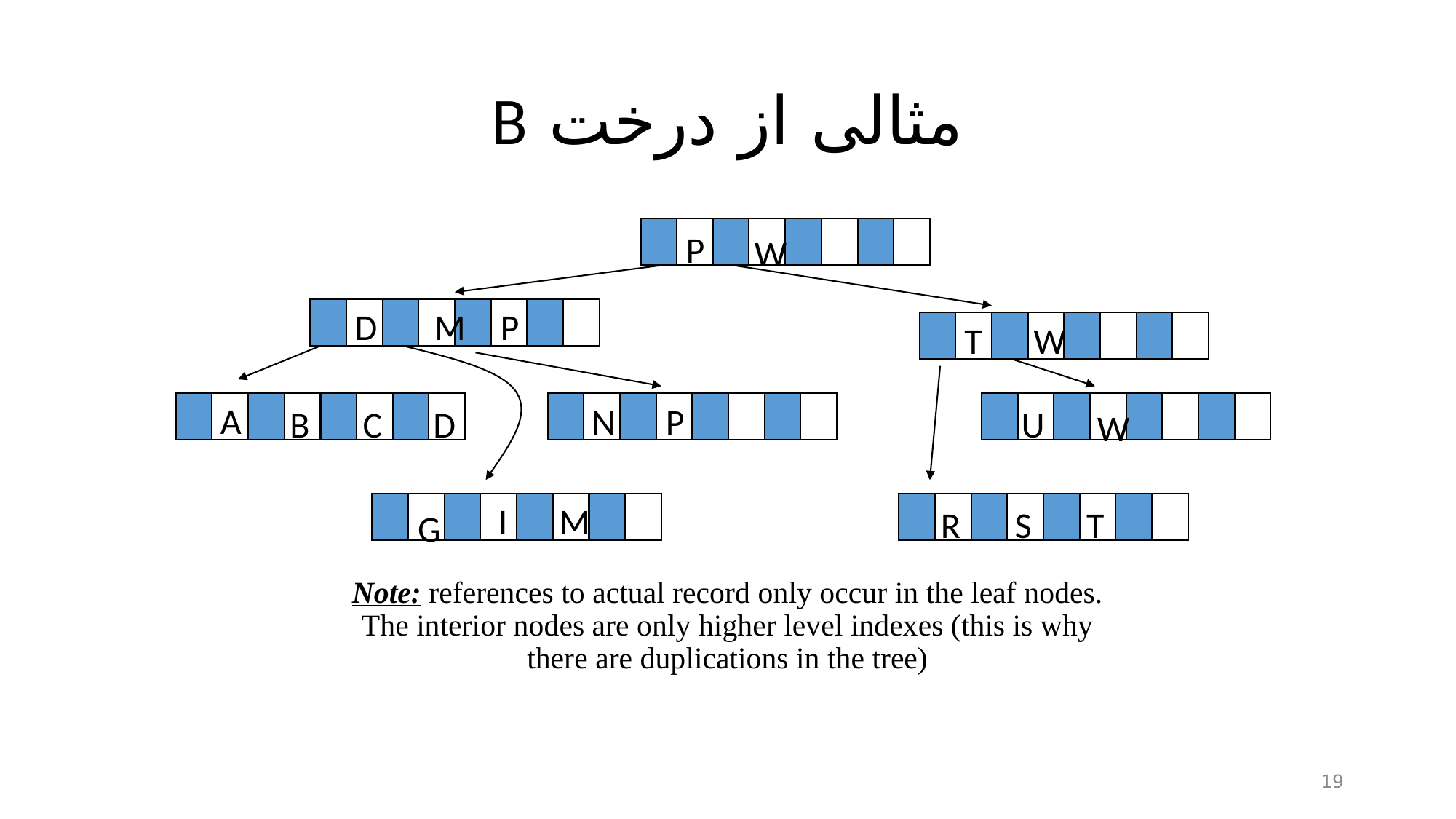

# مثالی از درخت B

P
W
D
M
P
T
W
A
N
P
U
B
C
D
W
I
M
R
S
T
G
Note: references to actual record only occur in the leaf nodes.
The interior nodes are only higher level indexes (this is why
there are duplications in the tree)
19